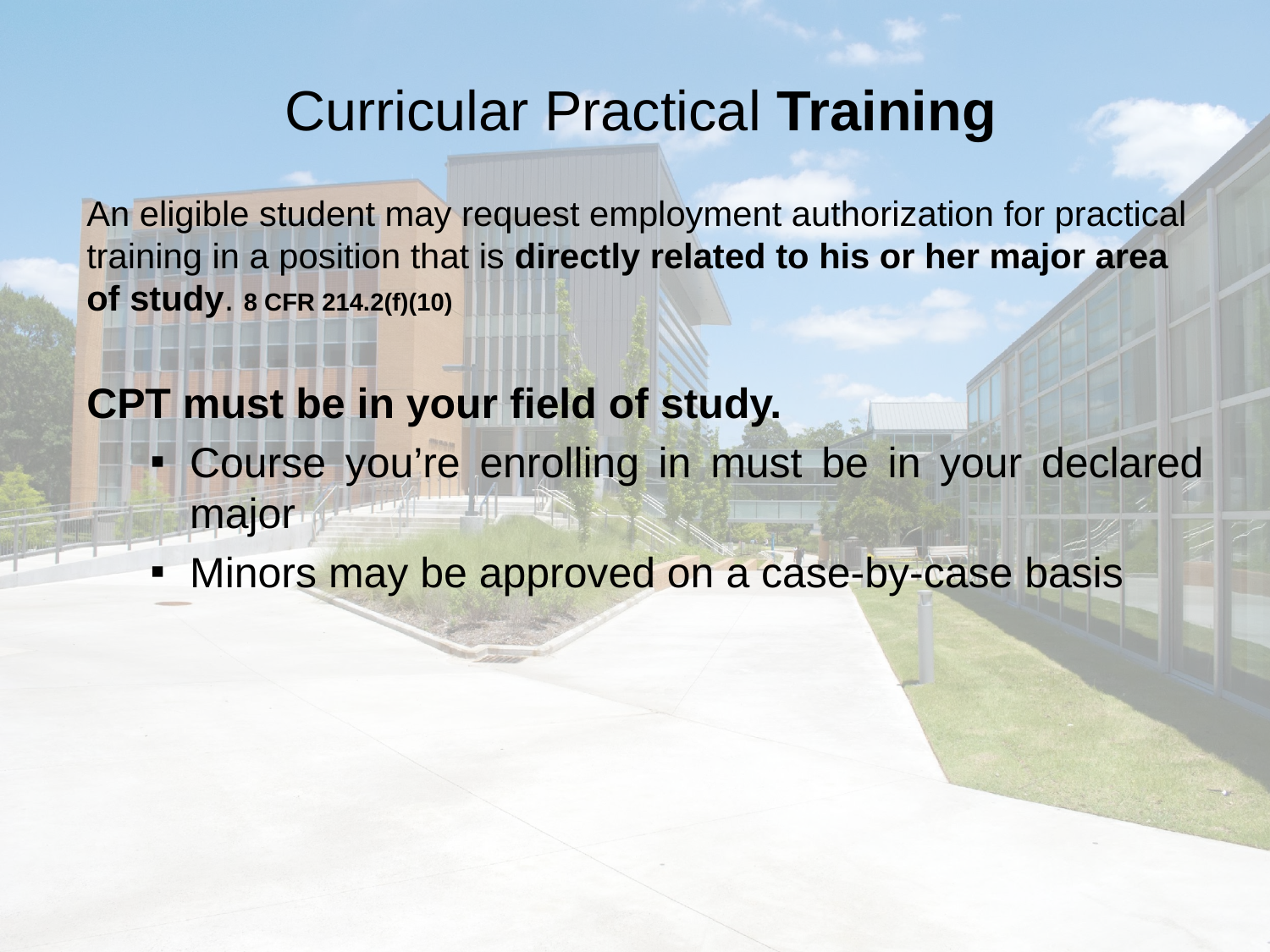

# Curricular Practical Training
An eligible student may request employment authorization for practical training in a position that is directly related to his or her major area of study. 8 CFR 214.2(f)(10)

CPT must be in your field of study.
Course you’re enrolling in must be in your declared major
Minors may be approved on a case-by-case basis